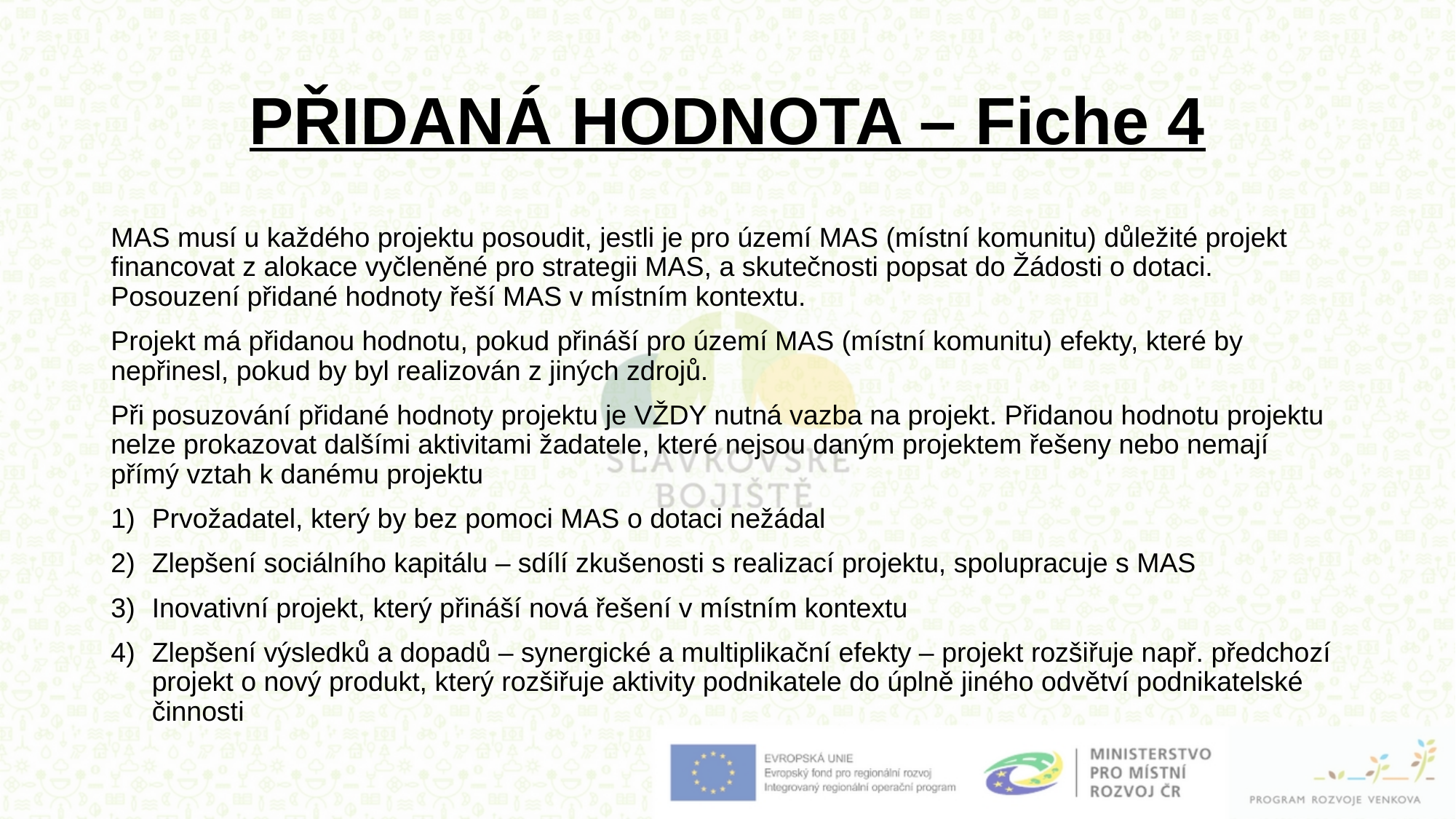

# PŘIDANÁ HODNOTA – Fiche 4
MAS musí u každého projektu posoudit, jestli je pro území MAS (místní komunitu) důležité projekt financovat z alokace vyčleněné pro strategii MAS, a skutečnosti popsat do Žádosti o dotaci. Posouzení přidané hodnoty řeší MAS v místním kontextu.
Projekt má přidanou hodnotu, pokud přináší pro území MAS (místní komunitu) efekty, které by nepřinesl, pokud by byl realizován z jiných zdrojů.
Při posuzování přidané hodnoty projektu je VŽDY nutná vazba na projekt. Přidanou hodnotu projektu nelze prokazovat dalšími aktivitami žadatele, které nejsou daným projektem řešeny nebo nemají přímý vztah k danému projektu
Prvožadatel, který by bez pomoci MAS o dotaci nežádal
Zlepšení sociálního kapitálu – sdílí zkušenosti s realizací projektu, spolupracuje s MAS
Inovativní projekt, který přináší nová řešení v místním kontextu
Zlepšení výsledků a dopadů – synergické a multiplikační efekty – projekt rozšiřuje např. předchozí projekt o nový produkt, který rozšiřuje aktivity podnikatele do úplně jiného odvětví podnikatelské činnosti